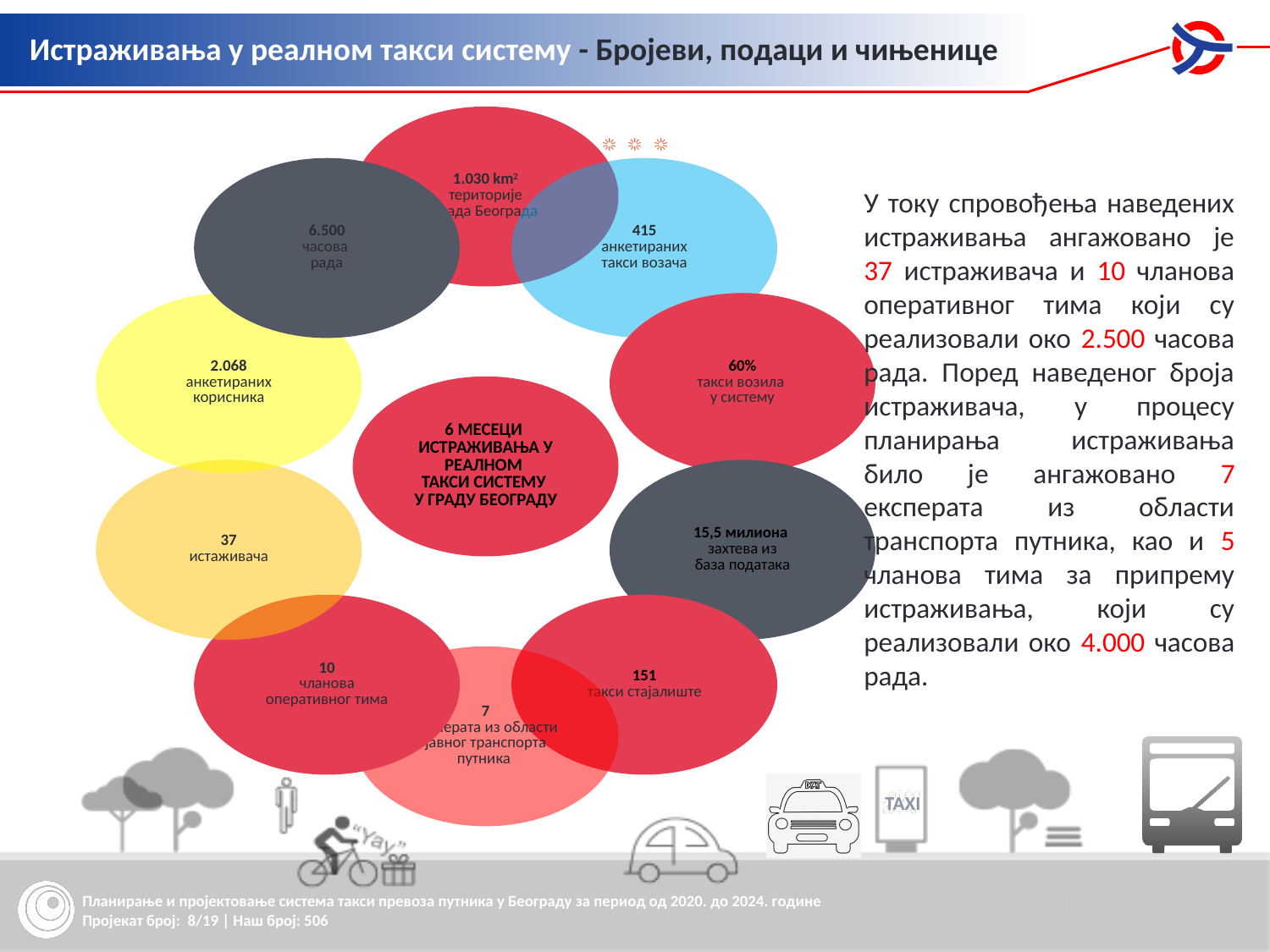

Истраживања у реалном такси систему - Бројеви, подаци и чињенице
6 МЕСЕЦИ
ИСТРАЖИВАЊА У РЕАЛНОМ
ТАКСИ СИСТЕМУ
У ГРАДУ БЕОГРАДУ
1.030 km2
територије
града Београда
151
такси стајалиште
7
експерата из области јавног транспорта путника
10
чланова
оперативног тима
37
истаживача
2.068
анкетираних
корисника
6.500
часова
рада
415
анкетираних
такси возача
60%
такси возила
у систему
15,5 милиона
захтева из
база података
У току спровођења наведених истраживања ангажовано је 37 истраживача и 10 чланова оперативног тима који су реализовали око 2.500 часова рада. Поред наведеног броја истраживача, у процесу планирања истраживања било је ангажовано 7 експерата из области транспорта путника, као и 5 чланова тима за припрему истраживања, који су реализовали око 4.000 часова рада.